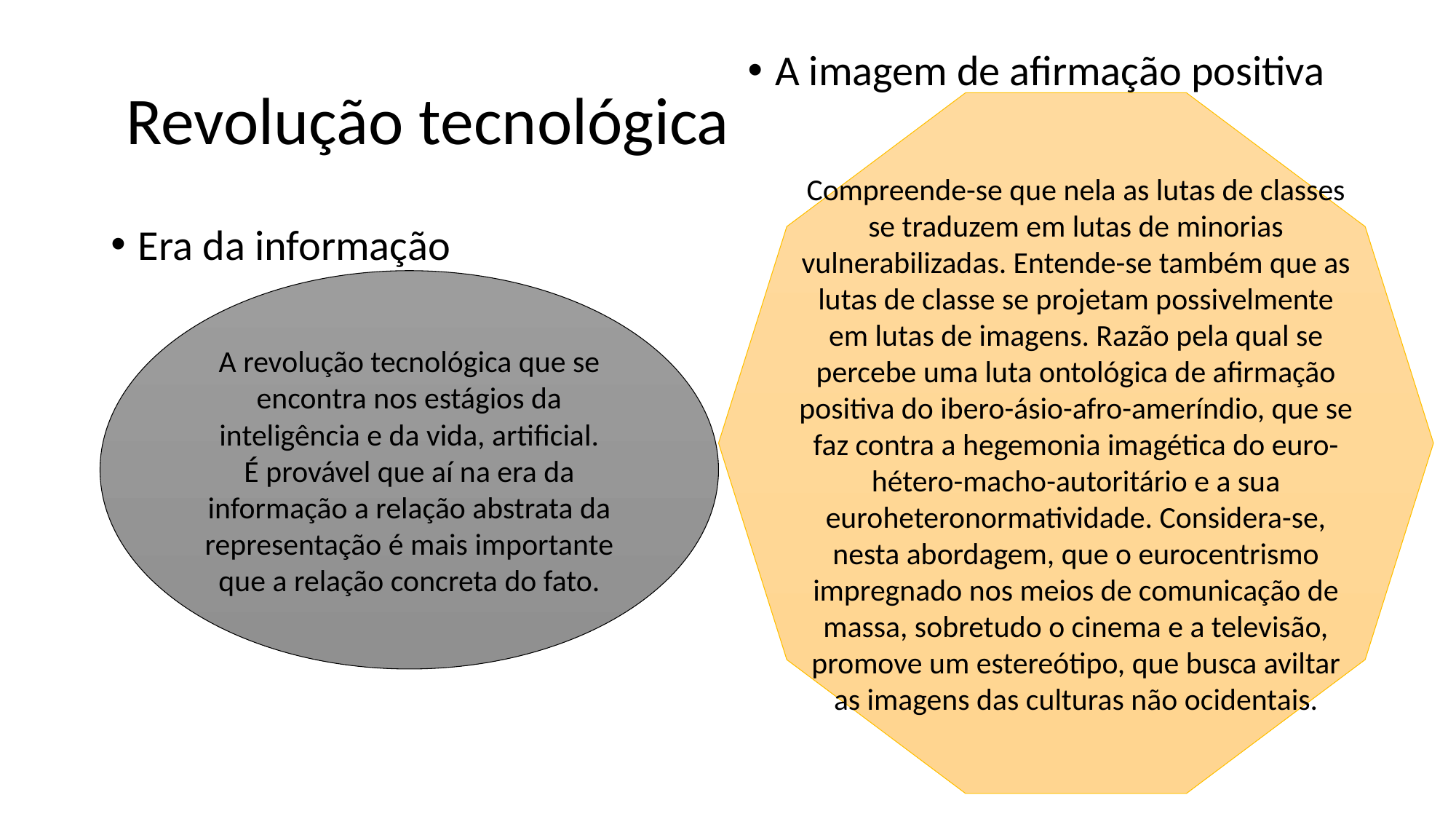

A imagem de afirmação positiva
# Revolução tecnológica
Compreende-se que nela as lutas de classes se traduzem em lutas de minorias vulnerabilizadas. Entende-se também que as lutas de classe se projetam possivelmente em lutas de imagens. Razão pela qual se percebe uma luta ontológica de afirmação positiva do ibero-ásio-afro-ameríndio, que se faz contra a hegemonia imagética do euro-hétero-macho-autoritário e a sua euroheteronormatividade. Considera-se, nesta abordagem, que o eurocentrismo impregnado nos meios de comunicação de massa, sobretudo o cinema e a televisão, promove um estereótipo, que busca aviltar as imagens das culturas não ocidentais.
Era da informação
A revolução tecnológica que se encontra nos estágios da inteligência e da vida, artificial.
É provável que aí na era da informação a relação abstrata da representação é mais importante que a relação concreta do fato.